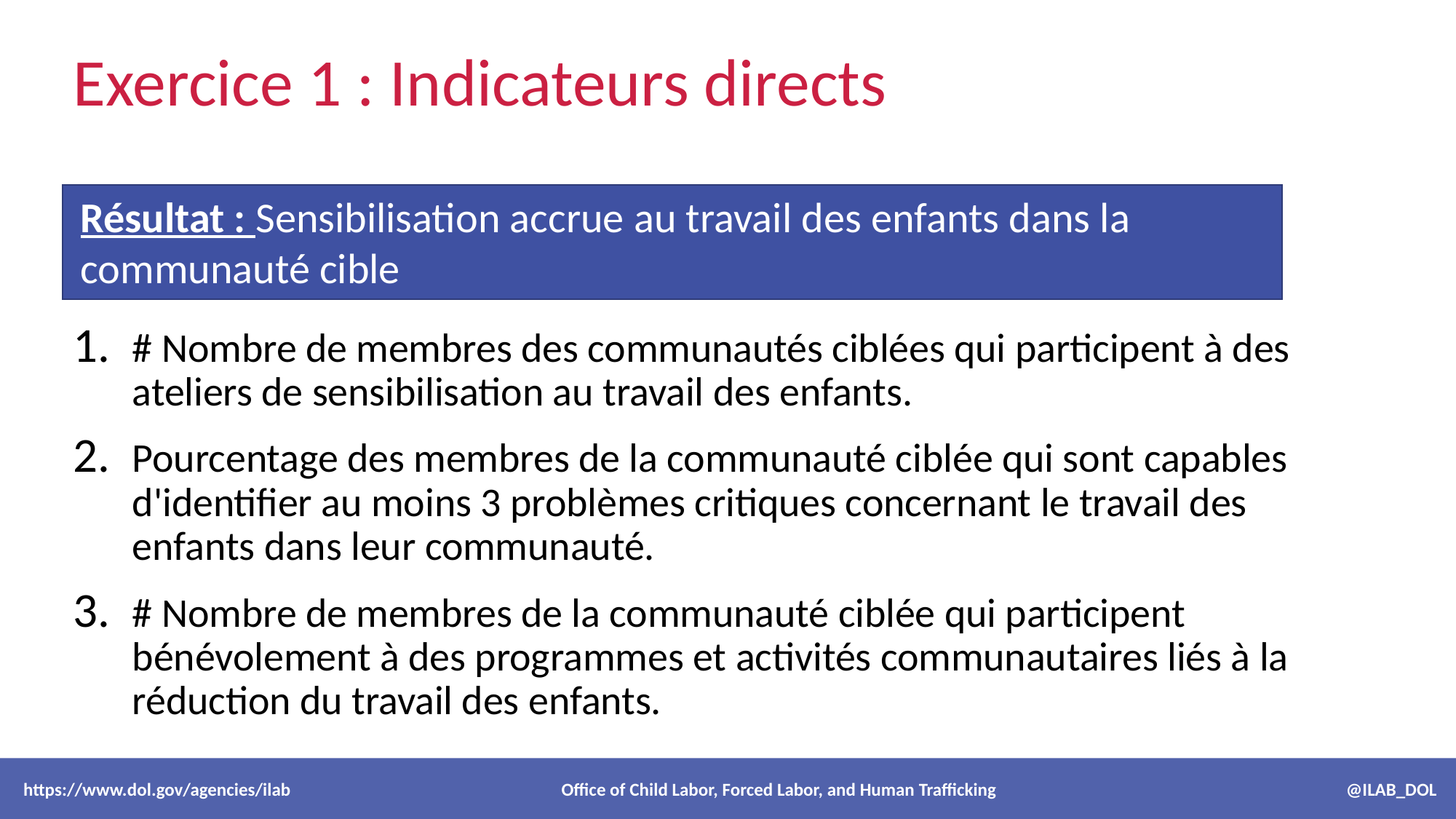

# Exercice 1 : Indicateurs directs
Résultat : Sensibilisation accrue au travail des enfants dans la communauté cible
# Nombre de membres des communautés ciblées qui participent à des ateliers de sensibilisation au travail des enfants.
Pourcentage des membres de la communauté ciblée qui sont capables d'identifier au moins 3 problèmes critiques concernant le travail des enfants dans leur communauté.
# Nombre de membres de la communauté ciblée qui participent bénévolement à des programmes et activités communautaires liés à la réduction du travail des enfants.
   https://www.dol.gov/agencies/ilab                                                                 Office of Child Labor, Forced Labor, and Human Trafficking                                                                                    @ILAB_DOL